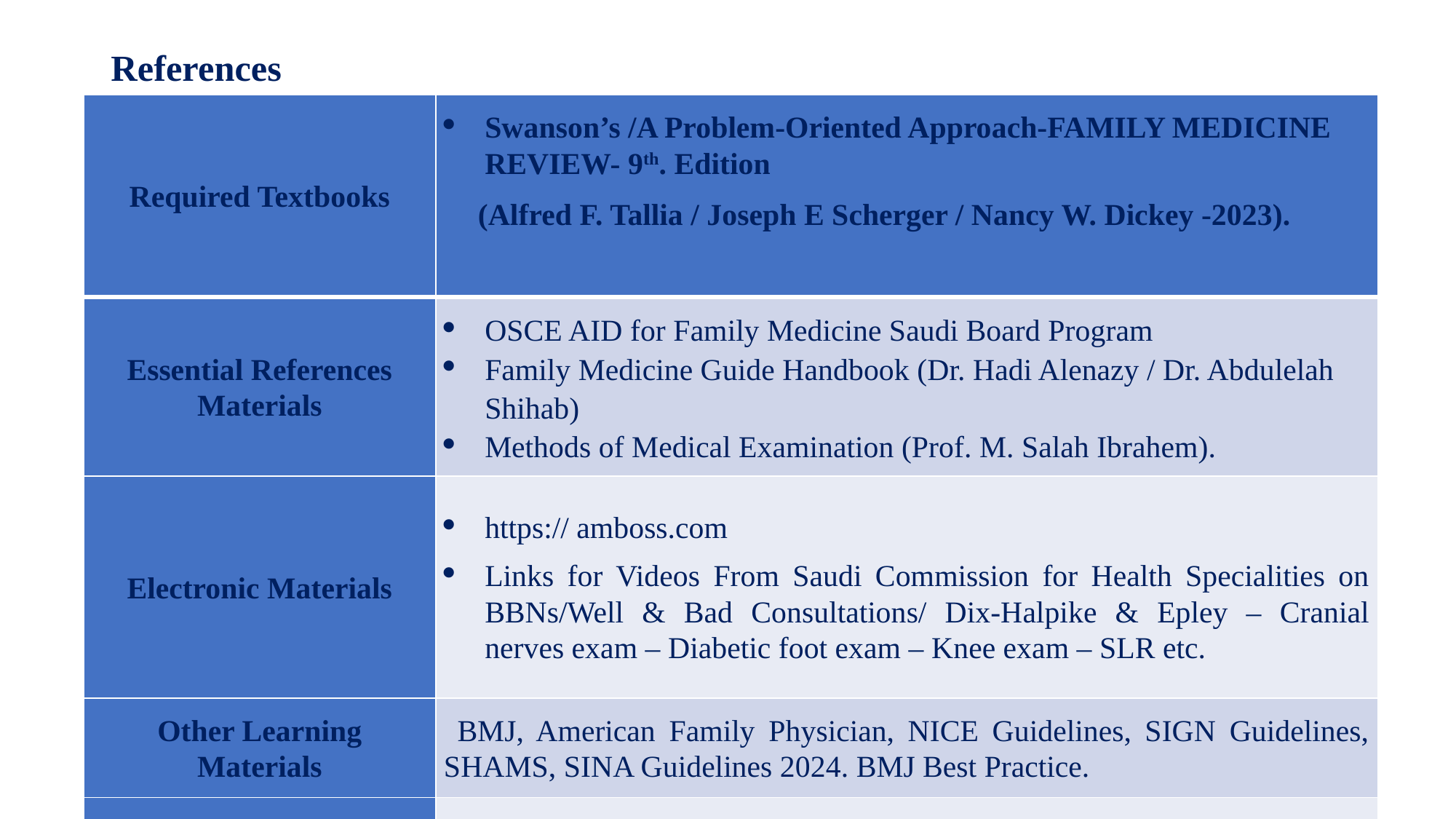

# References
| Required Textbooks | Swanson’s /A Problem-Oriented Approach-FAMILY MEDICINE REVIEW- 9th. Edition (Alfred F. Tallia / Joseph E Scherger / Nancy W. Dickey -2023). |
| --- | --- |
| Essential References Materials | OSCE AID for Family Medicine Saudi Board Program Family Medicine Guide Handbook (Dr. Hadi Alenazy / Dr. Abdulelah Shihab) Methods of Medical Examination (Prof. M. Salah Ibrahem). |
| Electronic Materials | https:// amboss.com Links for Videos From Saudi Commission for Health Specialities on BBNs/Well & Bad Consultations/ Dix-Halpike & Epley – Cranial nerves exam – Diabetic foot exam – Knee exam – SLR etc. |
| Other Learning Materials | BMJ, American Family Physician, NICE Guidelines, SIGN Guidelines, SHAMS, SINA Guidelines 2024. BMJ Best Practice. |
| CCTD | Handouts to Scearios for clinical cases for role-play. |